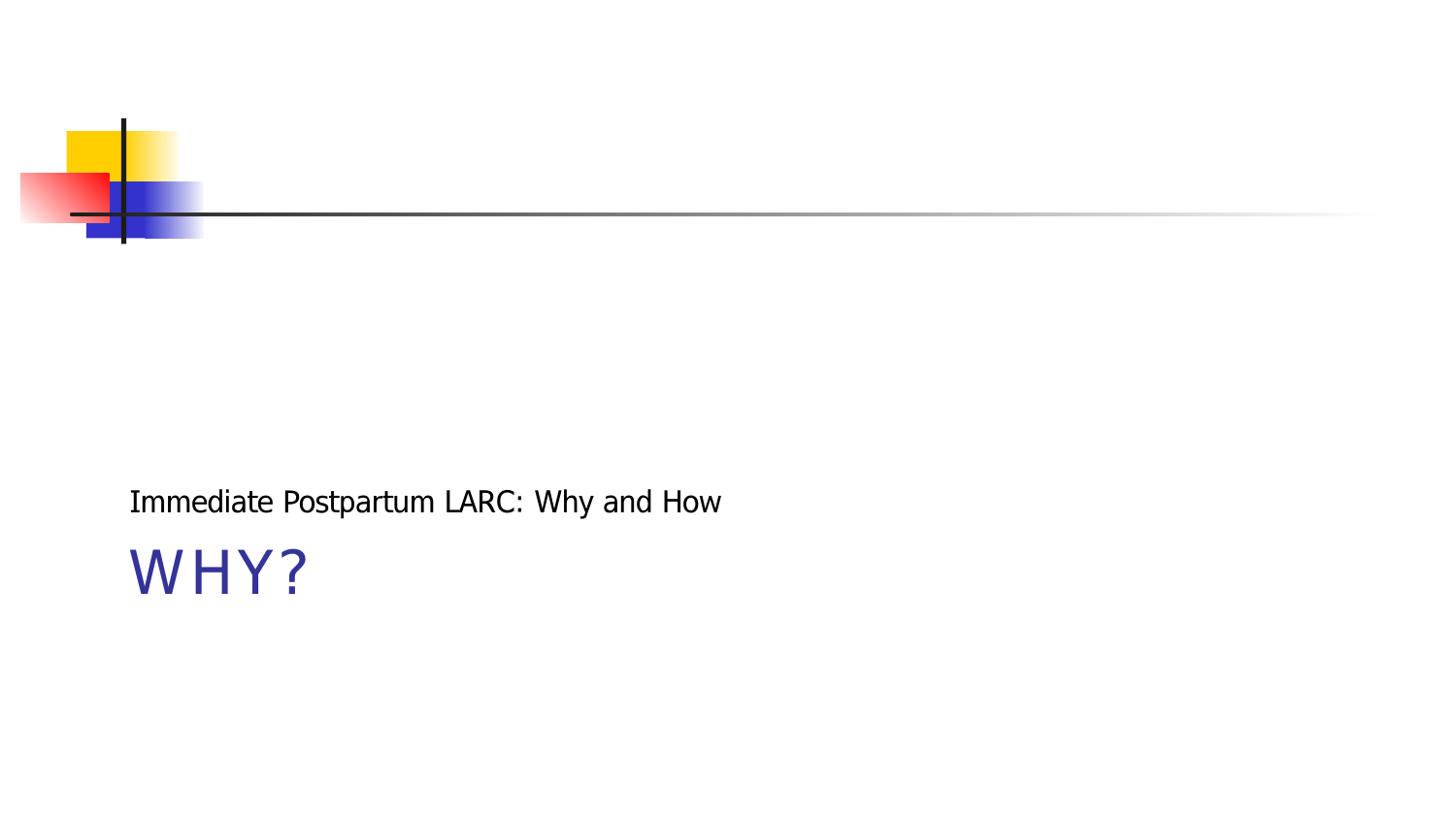

Immediate Postpartum LARC: Why and How
# WHY?